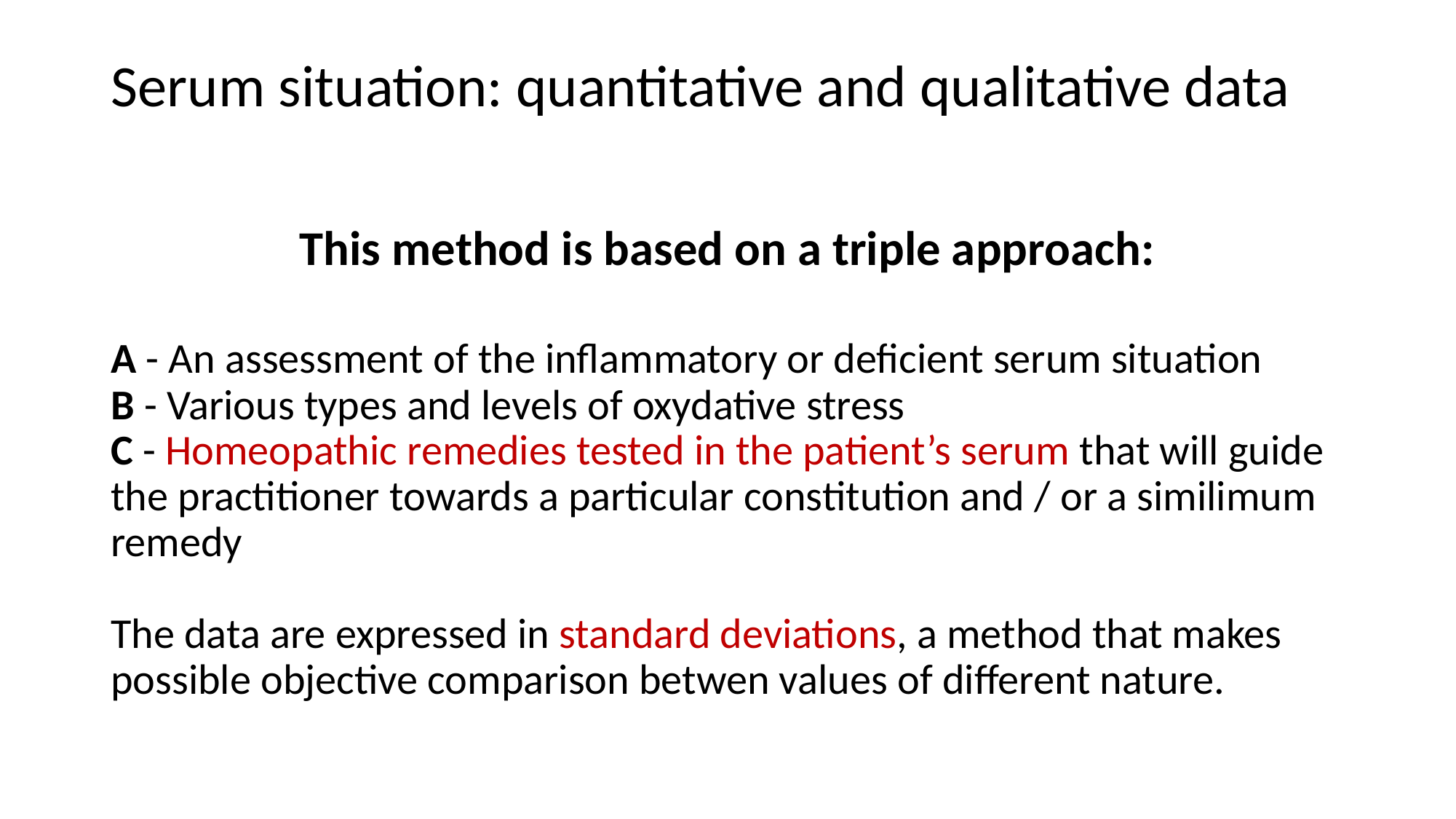

# Serum situation: quantitative and qualitative data
This method is based on a triple approach:
A - An assessment of the inflammatory or deficient serum situation
B - Various types and levels of oxydative stress
C - Homeopathic remedies tested in the patient’s serum that will guide the practitioner towards a particular constitution and / or a similimum remedy
The data are expressed in standard deviations, a method that makes possible objective comparison betwen values ​​of different nature.